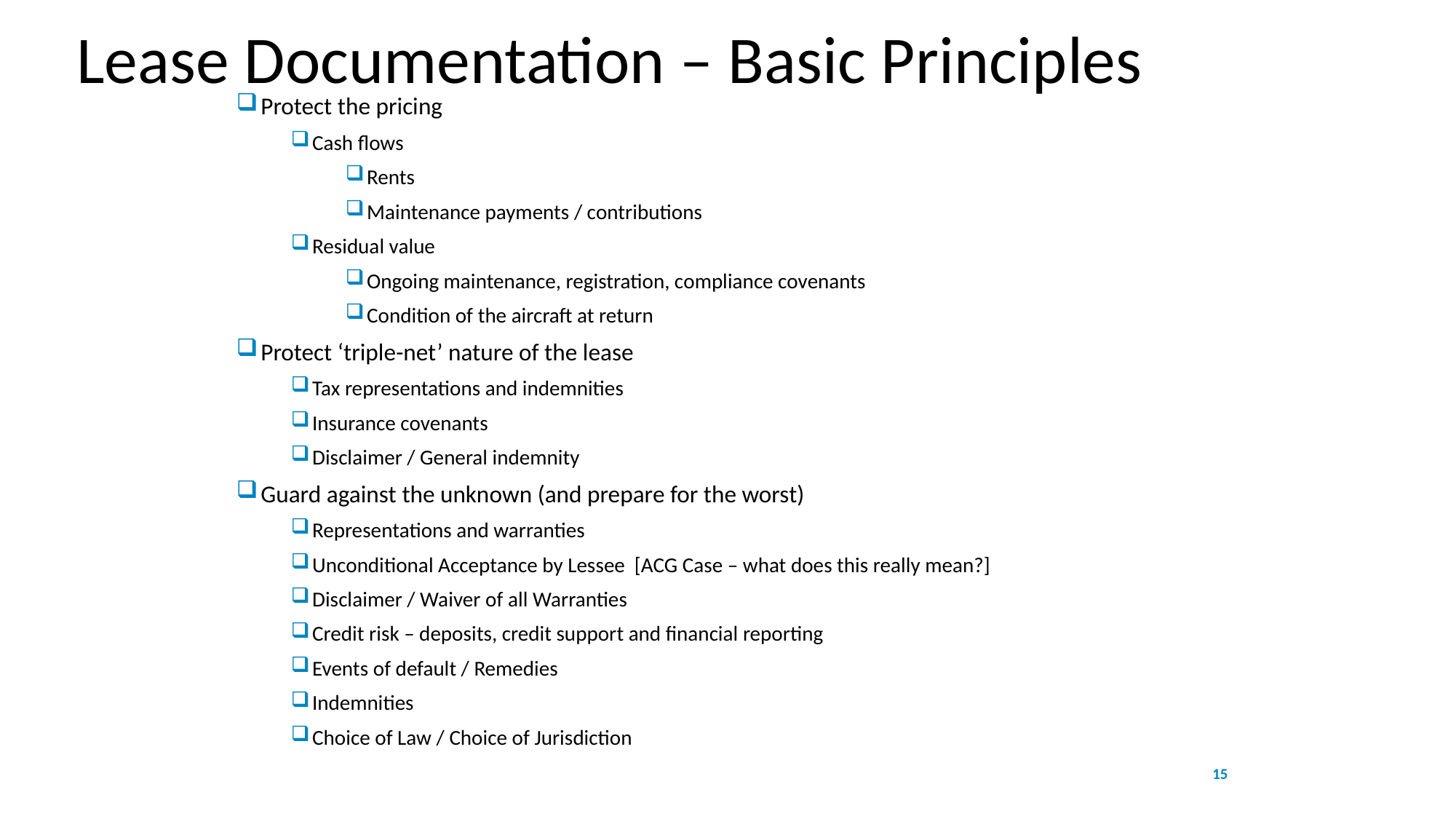

# Lease Documentation – Basic Principles
Protect the pricing
Cash flows
Rents
Maintenance payments / contributions
Residual value
Ongoing maintenance, registration, compliance covenants
Condition of the aircraft at return
Protect ‘triple-net’ nature of the lease
Tax representations and indemnities
Insurance covenants
Disclaimer / General indemnity
Guard against the unknown (and prepare for the worst)
Representations and warranties
Unconditional Acceptance by Lessee  [ACG Case – what does this really mean?]
Disclaimer / Waiver of all Warranties
Credit risk – deposits, credit support and financial reporting
Events of default / Remedies
Indemnities
Choice of Law / Choice of Jurisdiction
15